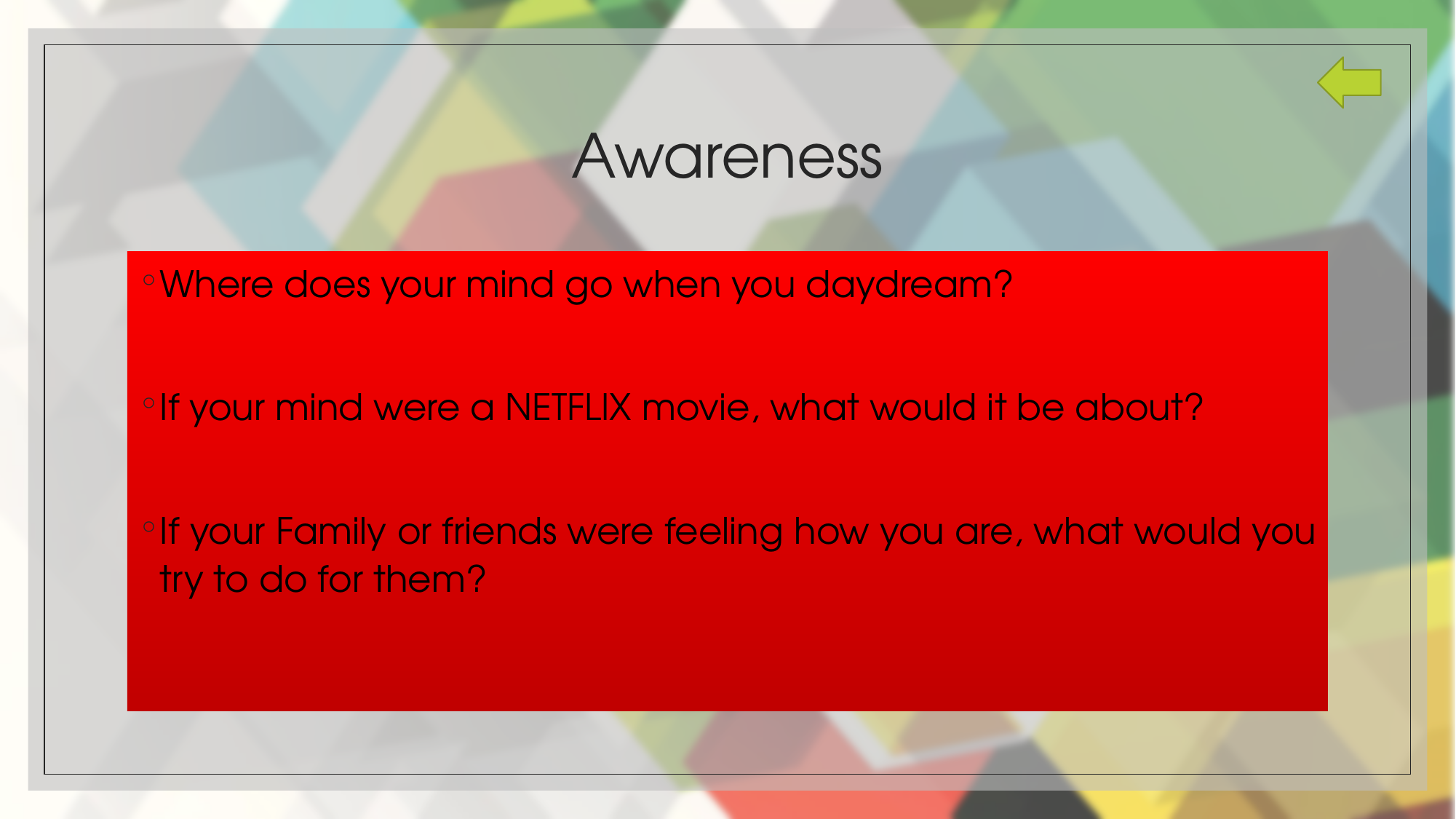

# Awareness
Where does your mind go when you daydream?

If your mind were a NETFLIX movie, what would it be about?

If your Family or friends were feeling how you are, what would you try to do for them?